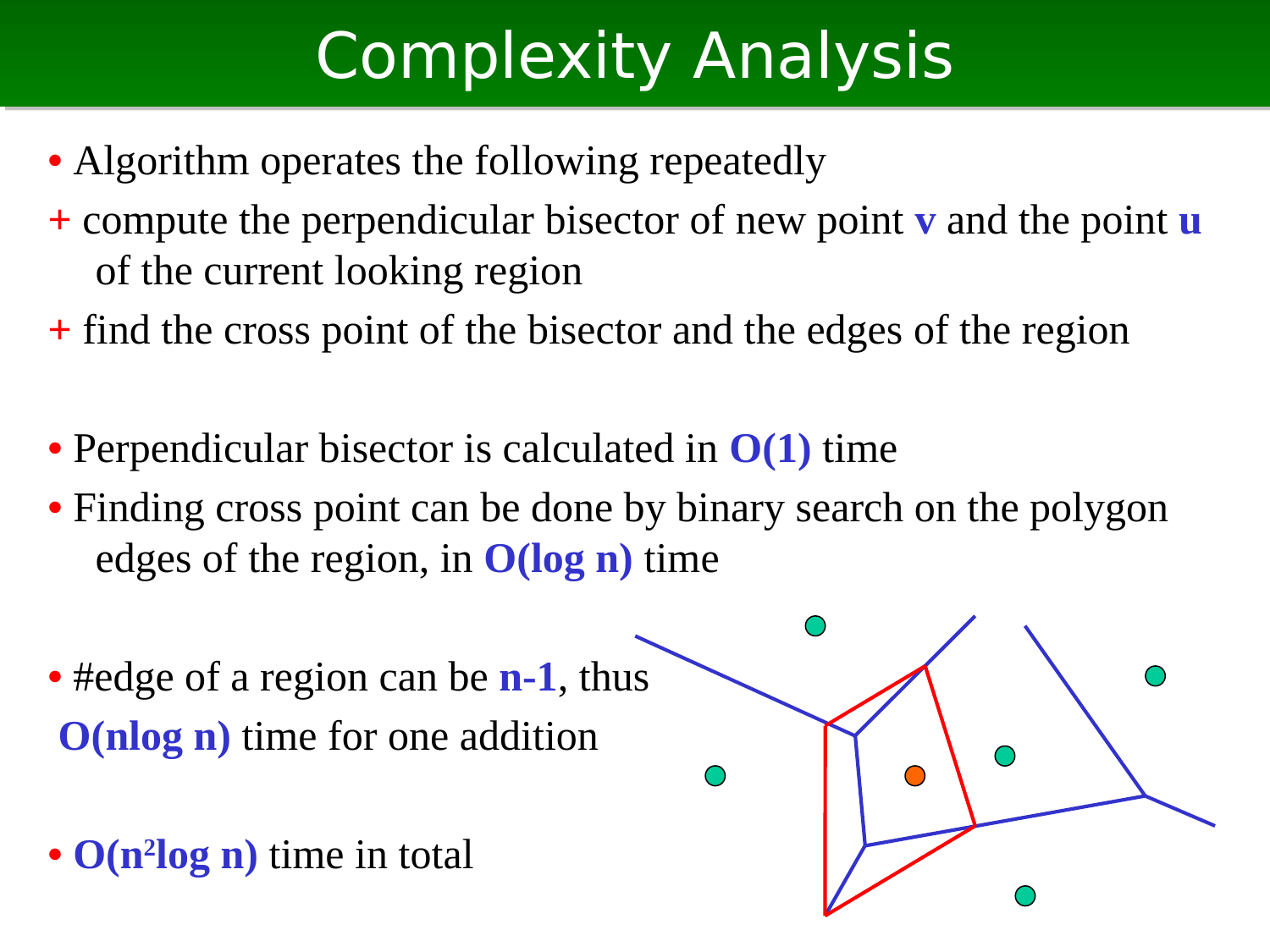

# Complexity Analysis
• Algorithm operates the following repeatedly
+ compute the perpendicular bisector of new point v and the point u of the current looking region
+ find the cross point of the bisector and the edges of the region

• Perpendicular bisector is calculated in O(1) time
• Finding cross point can be done by binary search on the polygon edges of the region, in O(log n) time

• #edge of a region can be n-1, thus
 O(nlog n) time for one addition

• O(n2log n) time in total